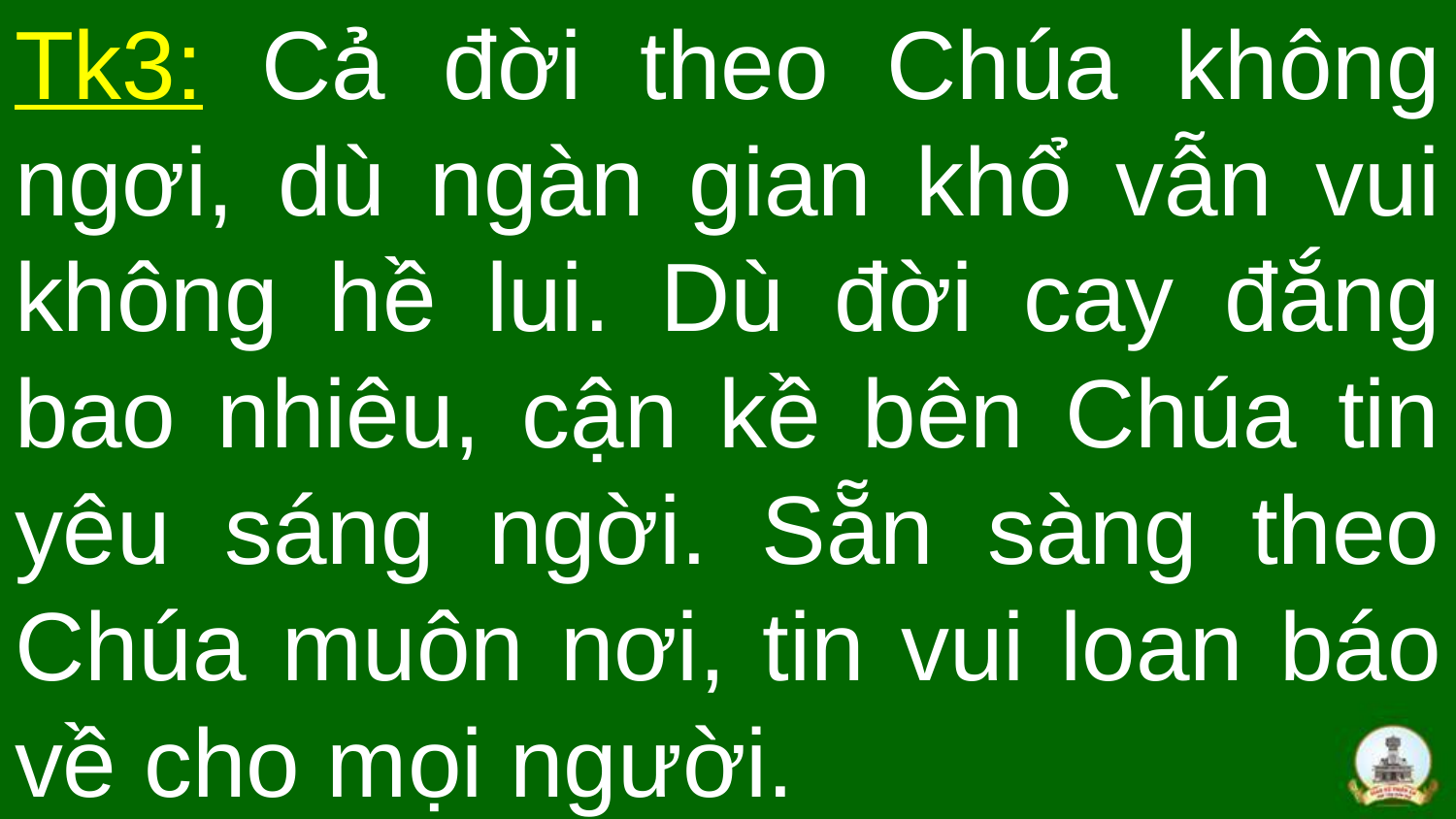

# Tk3: Cả đời theo Chúa không ngơi, dù ngàn gian khổ vẫn vui không hề lui. Dù đời cay đắng bao nhiêu, cận kề bên Chúa tin yêu sáng ngời. Sẵn sàng theo Chúa muôn nơi, tin vui loan báo về cho mọi người.